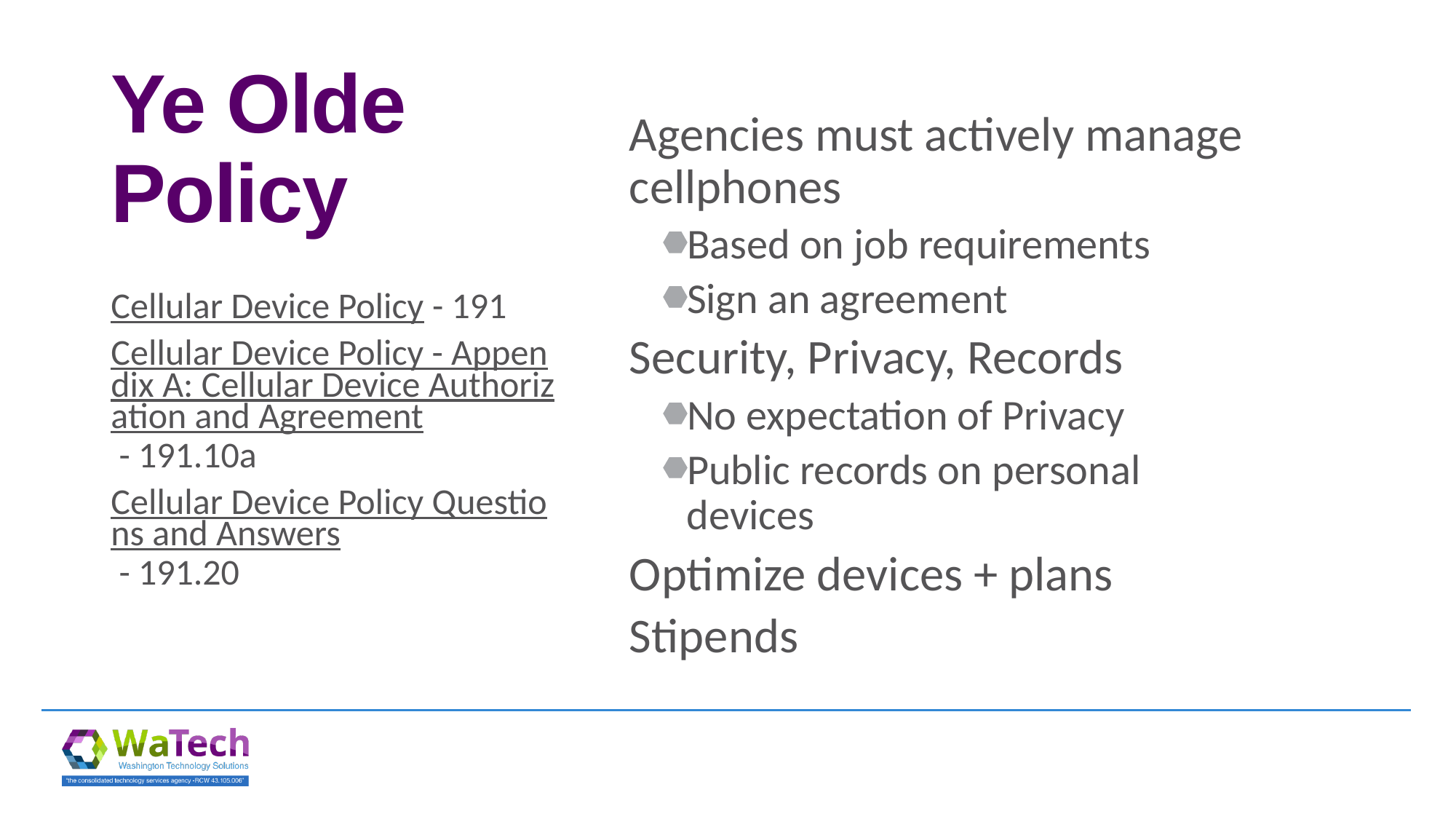

# Ye Olde Policy
Agencies must actively manage cellphones
Based on job requirements
Sign an agreement
Security, Privacy, Records
No expectation of Privacy
Public records on personal devices
Optimize devices + plans
Stipends

Cellular Device Policy - 191
Cellular Device Policy - Appendix A: Cellular Device Authorization and Agreement - 191.10a
Cellular Device Policy Questions and Answers - 191.20